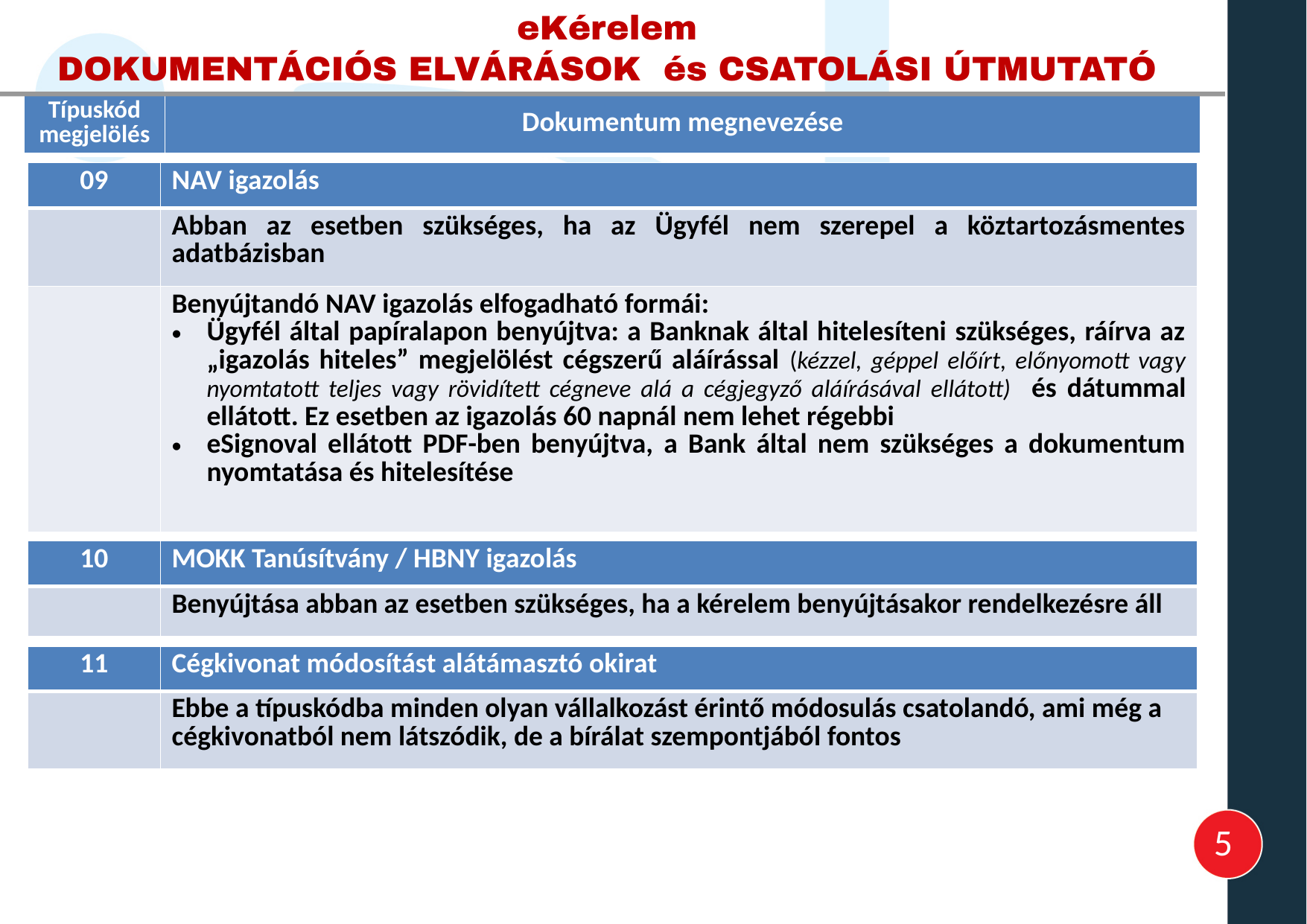

eKérelem
DOKUMENTÁCIÓS ELVÁRÁSOK  és CSATOLÁSI ÚTMUTATÓ

| Típuskód megjelölés | Dokumentum megnevezése |
| --- | --- |
| 09 | NAV igazolás |
| --- | --- |
|  | Abban az esetben szükséges, ha az Ügyfél nem szerepel a köztartozásmentes adatbázisban |
|  | Benyújtandó NAV igazolás elfogadható formái: Ügyfél által papíralapon benyújtva: a Banknak által hitelesíteni szükséges, ráírva az „igazolás hiteles” megjelölést cégszerű aláírással (kézzel, géppel előírt, előnyomott vagy nyomtatott teljes vagy rövidített cégneve alá a cégjegyző aláírásával ellátott) és dátummal ellátott. Ez esetben az igazolás 60 napnál nem lehet régebbi eSignoval ellátott PDF-ben benyújtva, a Bank által nem szükséges a dokumentum nyomtatása és hitelesítése |
| 10 | MOKK Tanúsítvány / HBNY igazolás |
| --- | --- |
|  | Benyújtása abban az esetben szükséges, ha a kérelem benyújtásakor rendelkezésre áll |
| 11 | Cégkivonat módosítást alátámasztó okirat |
| --- | --- |
|  | Ebbe a típuskódba minden olyan vállalkozást érintő módosulás csatolandó, ami még a cégkivonatból nem látszódik, de a bírálat szempontjából fontos |